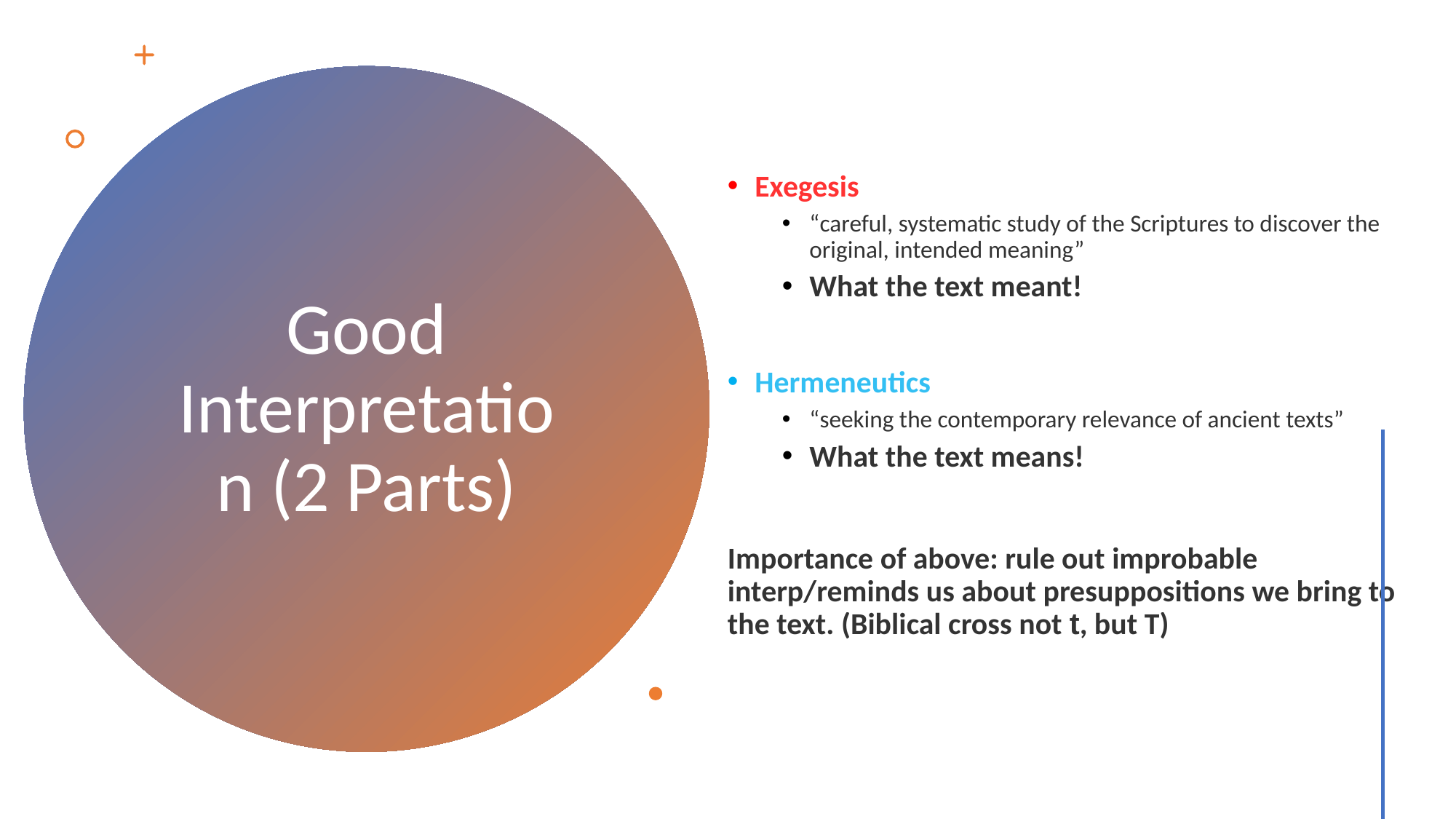

Exegesis
“careful, systematic study of the Scriptures to discover the original, intended meaning”
What the text meant!

Hermeneutics
“seeking the contemporary relevance of ancient texts”
What the text means!

Importance of above: rule out improbable interp/reminds us about presuppositions we bring to the text. (Biblical cross not t, but T)

# Good Interpretation (2 Parts)